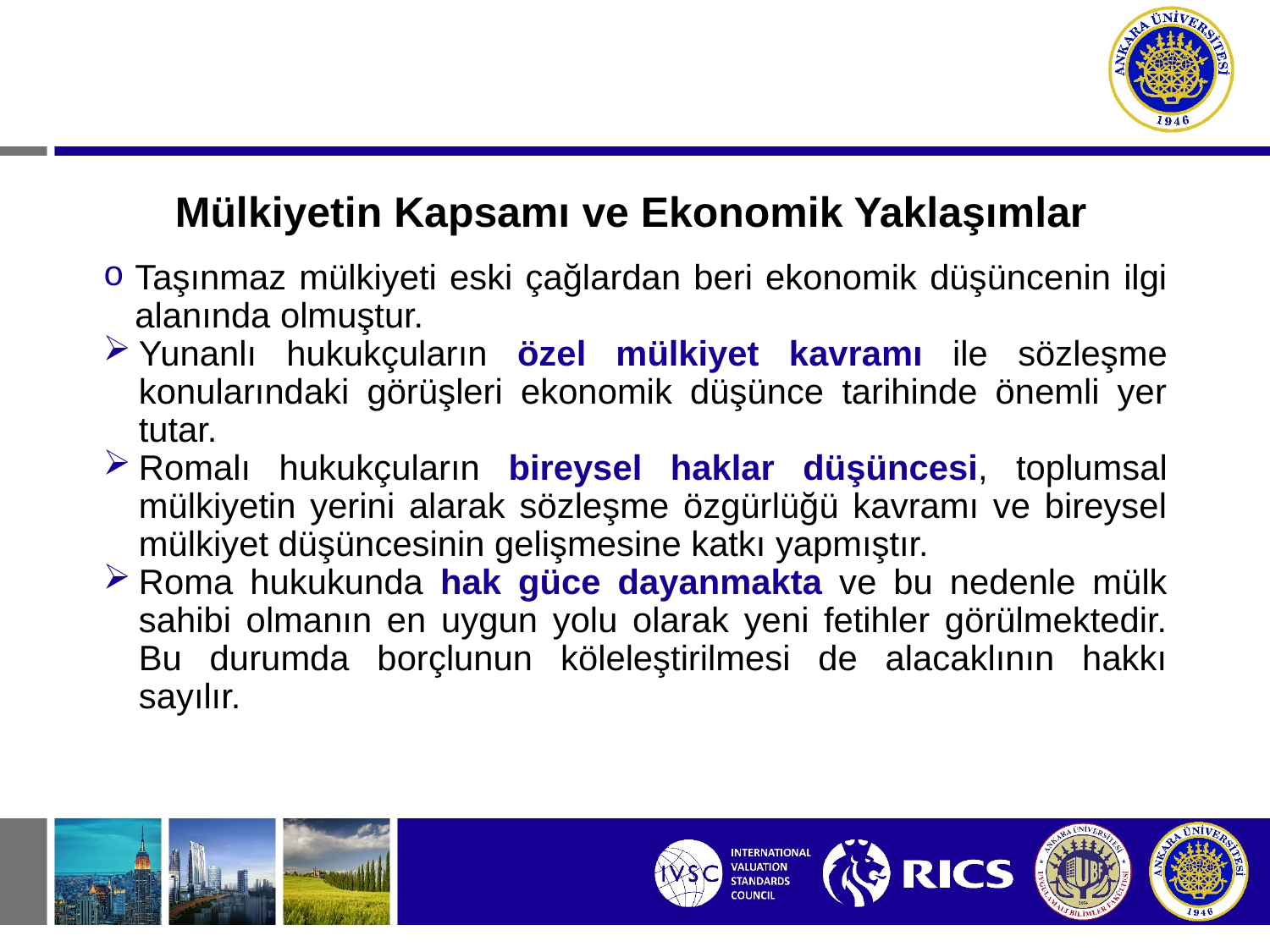

# Mülkiyetin Kapsamı ve Ekonomik Yaklaşımlar
Taşınmaz mülkiyeti eski çağlardan beri ekonomik düşüncenin ilgi alanında olmuştur.
Yunanlı hukukçuların özel mülkiyet kavramı ile sözleşme konularındaki görüşleri ekonomik düşünce tarihinde önemli yer tutar.
Romalı hukukçuların bireysel haklar düşüncesi, toplumsal mülkiyetin yerini alarak sözleşme özgürlüğü kavramı ve bireysel mülkiyet düşüncesinin gelişmesine katkı yapmıştır.
Roma hukukunda hak güce dayanmakta ve bu nedenle mülk sahibi olmanın en uygun yolu olarak yeni fetihler görülmektedir. Bu durumda borçlunun köleleştirilmesi de alacaklının hakkı sayılır.